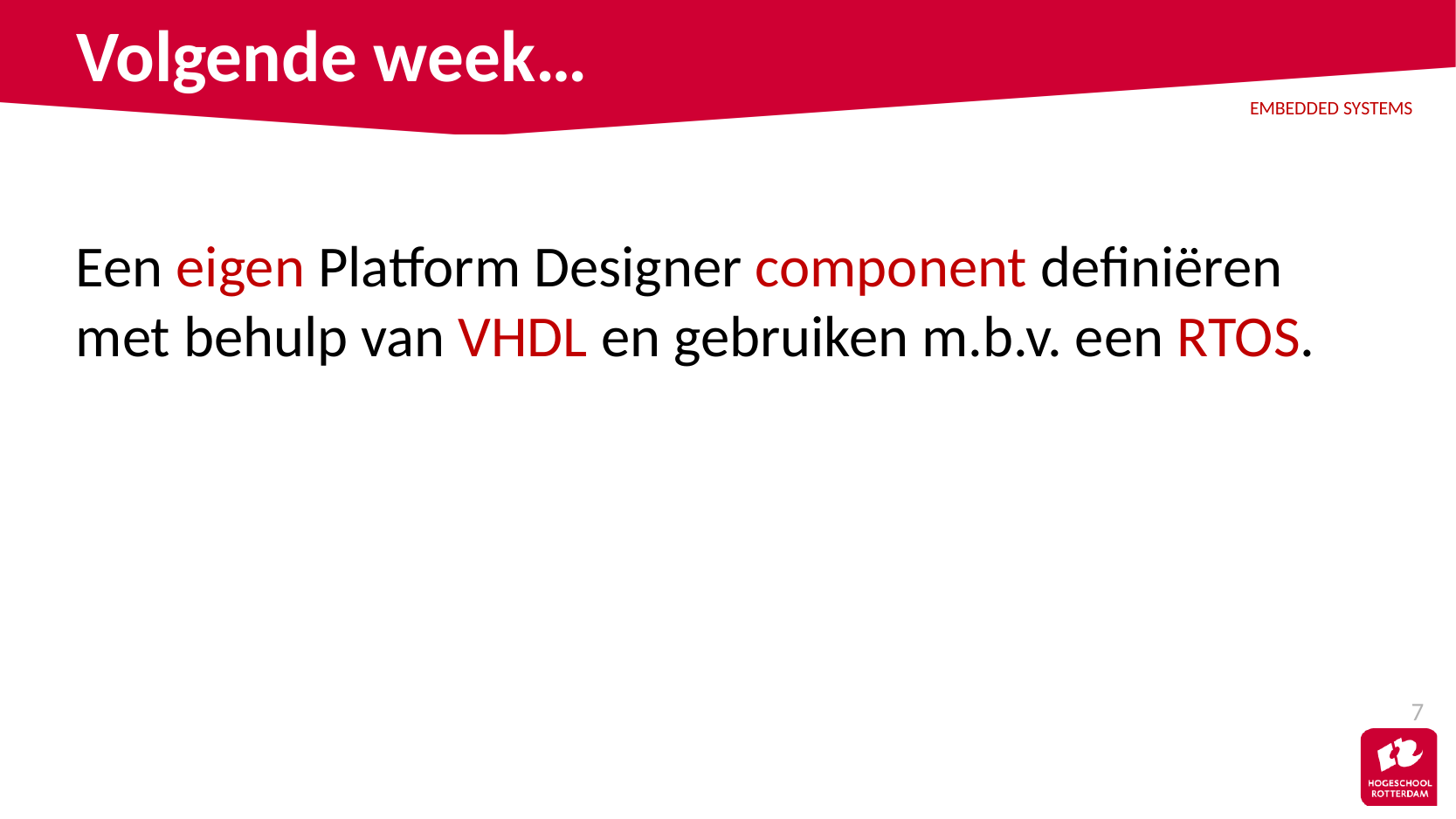

# Volgende week…

Een eigen Platform Designer component definiëren met behulp van VHDL en gebruiken m.b.v. een RTOS.
7